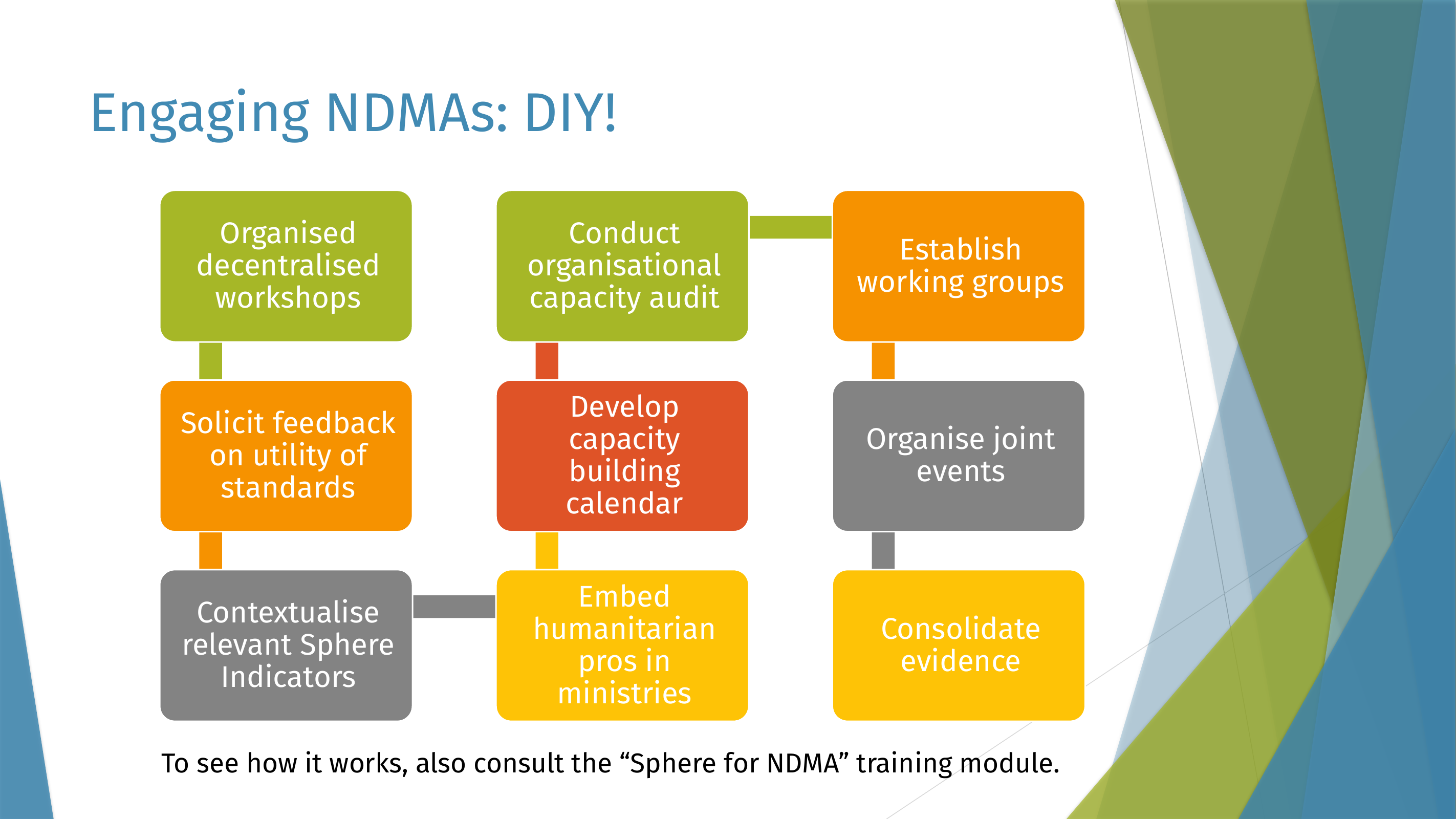

# Engaging NDMAs: DIY!
Organised decentralised workshops
Solicit feedback on utility of standards
Contextualise relevant Sphere Indicators
Embed humanitarian pros in ministries
Develop capacity building calendar
Conduct organisational capacity audit
Establish working groups
Organise joint events
Consolidate evidence
To see how it works, also consult the “Sphere for NDMA” training module.